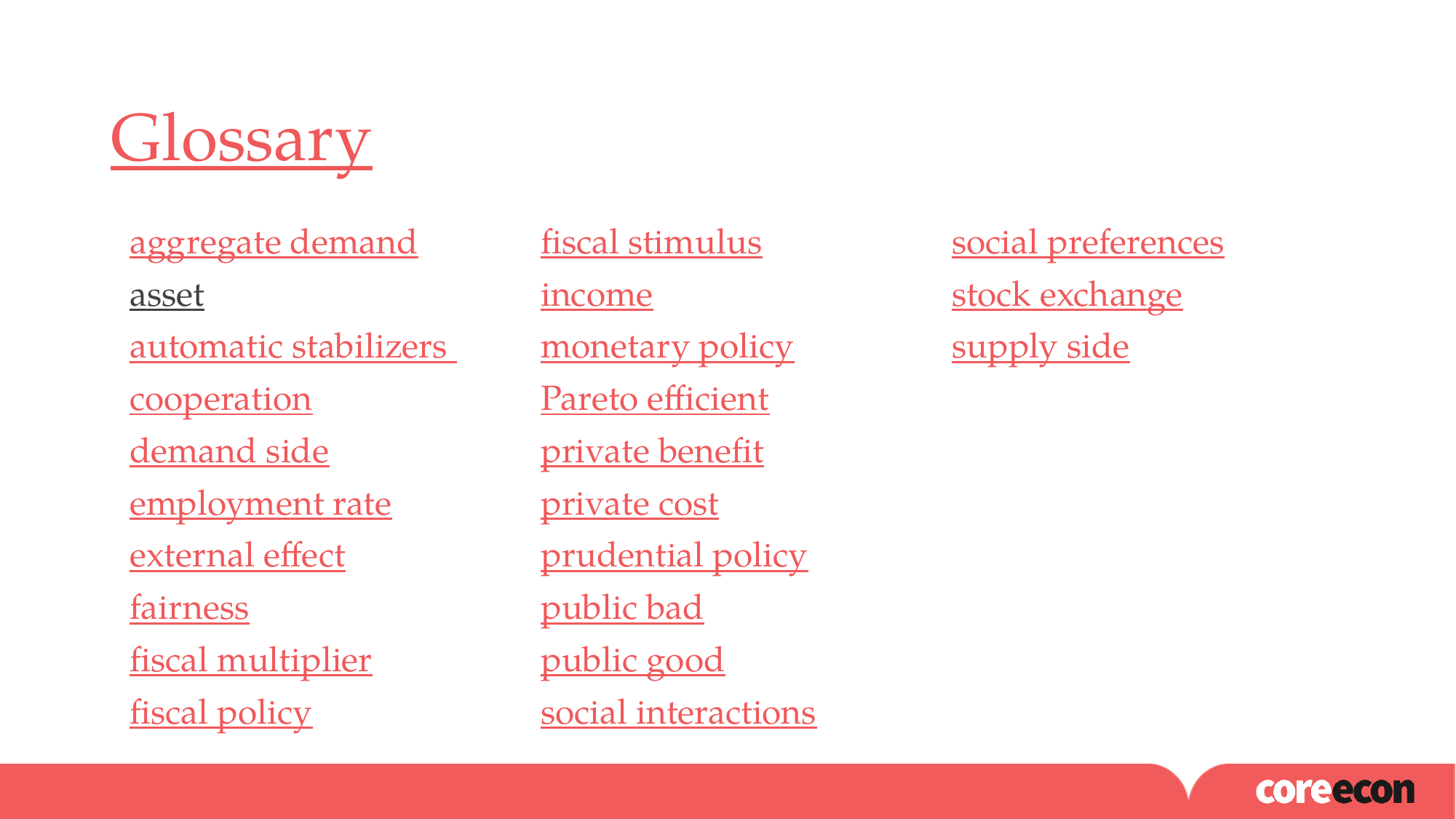

# Glossary
aggregate demand
asset
automatic stabilizers
cooperation
demand side
employment rate
external effect
fairness
fiscal multiplier
fiscal policy
fiscal stimulus
income
monetary policy
Pareto efficient
private benefit
private cost
prudential policy
public bad
public good
social interactions
social preferences
stock exchange
supply side